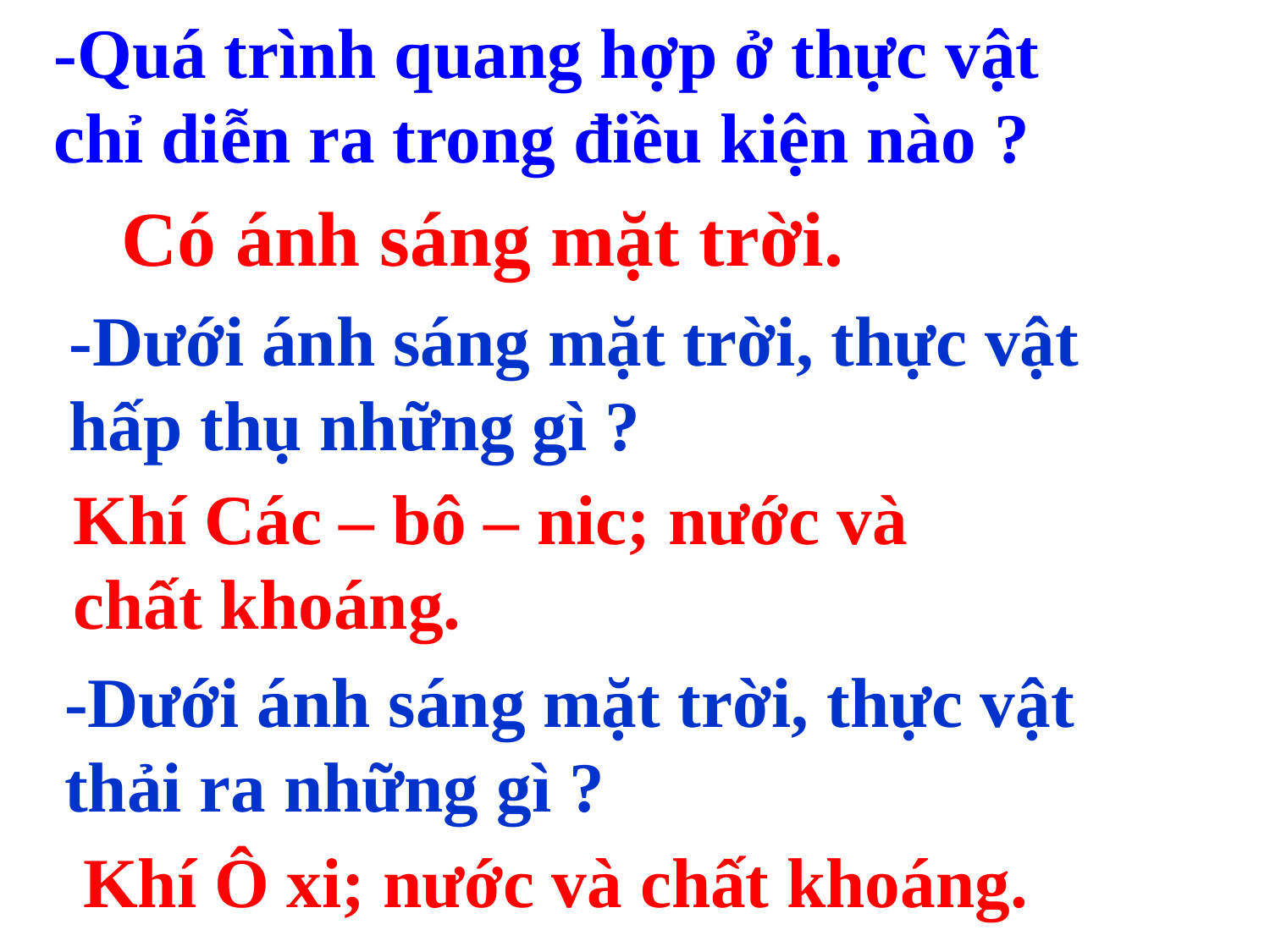

-Quá trình quang hợp ở thực vật chỉ diễn ra trong điều kiện nào ?
Có ánh sáng mặt trời.
-Dưới ánh sáng mặt trời, thực vật hấp thụ những gì ?
Khí Các – bô – nic; nước và chất khoáng.
-Dưới ánh sáng mặt trời, thực vật thải ra những gì ?
Khí Ô xi; nước và chất khoáng.